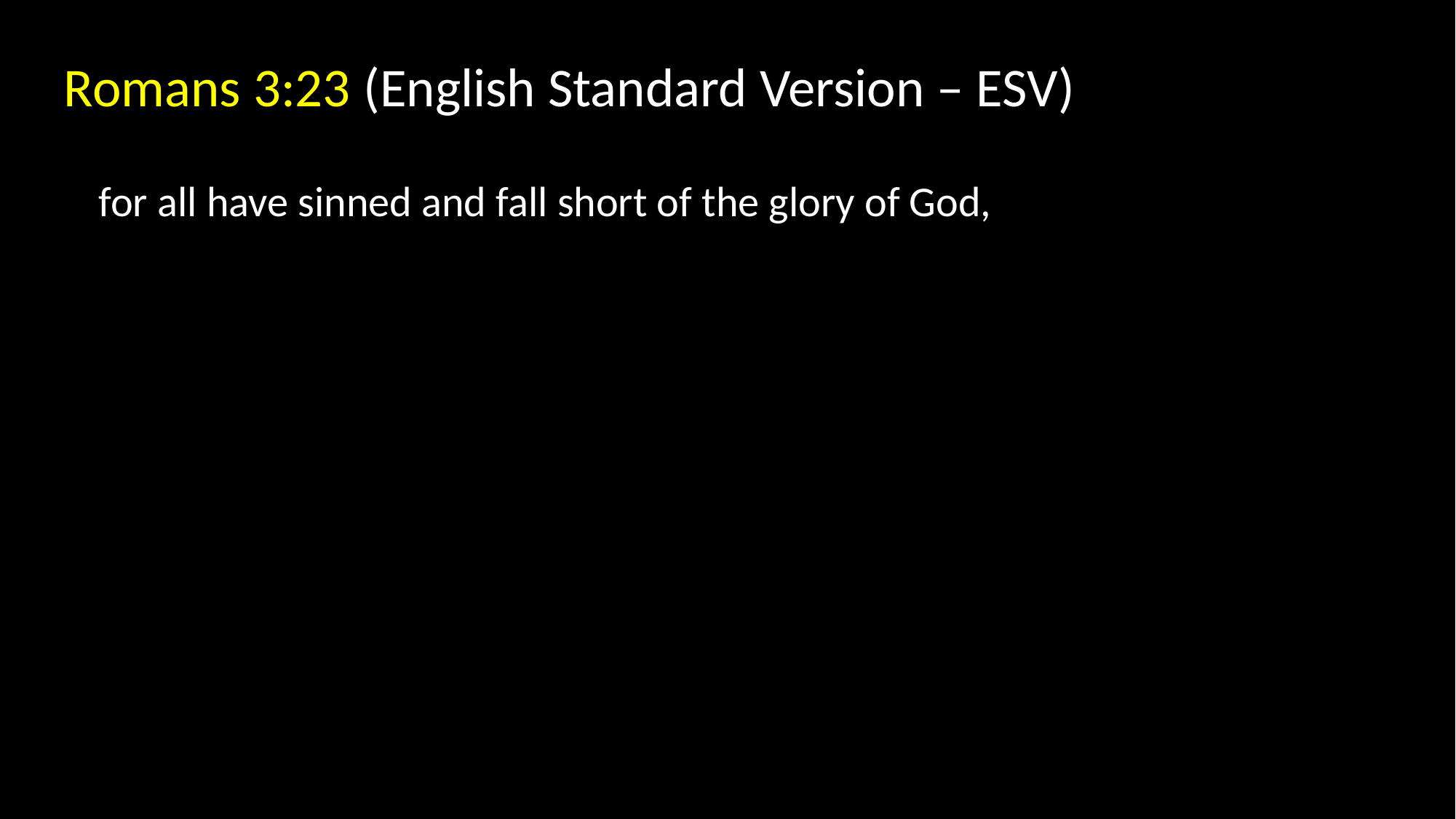

Romans 3:23 (English Standard Version – ESV)
for all have sinned and fall short of the glory of God,